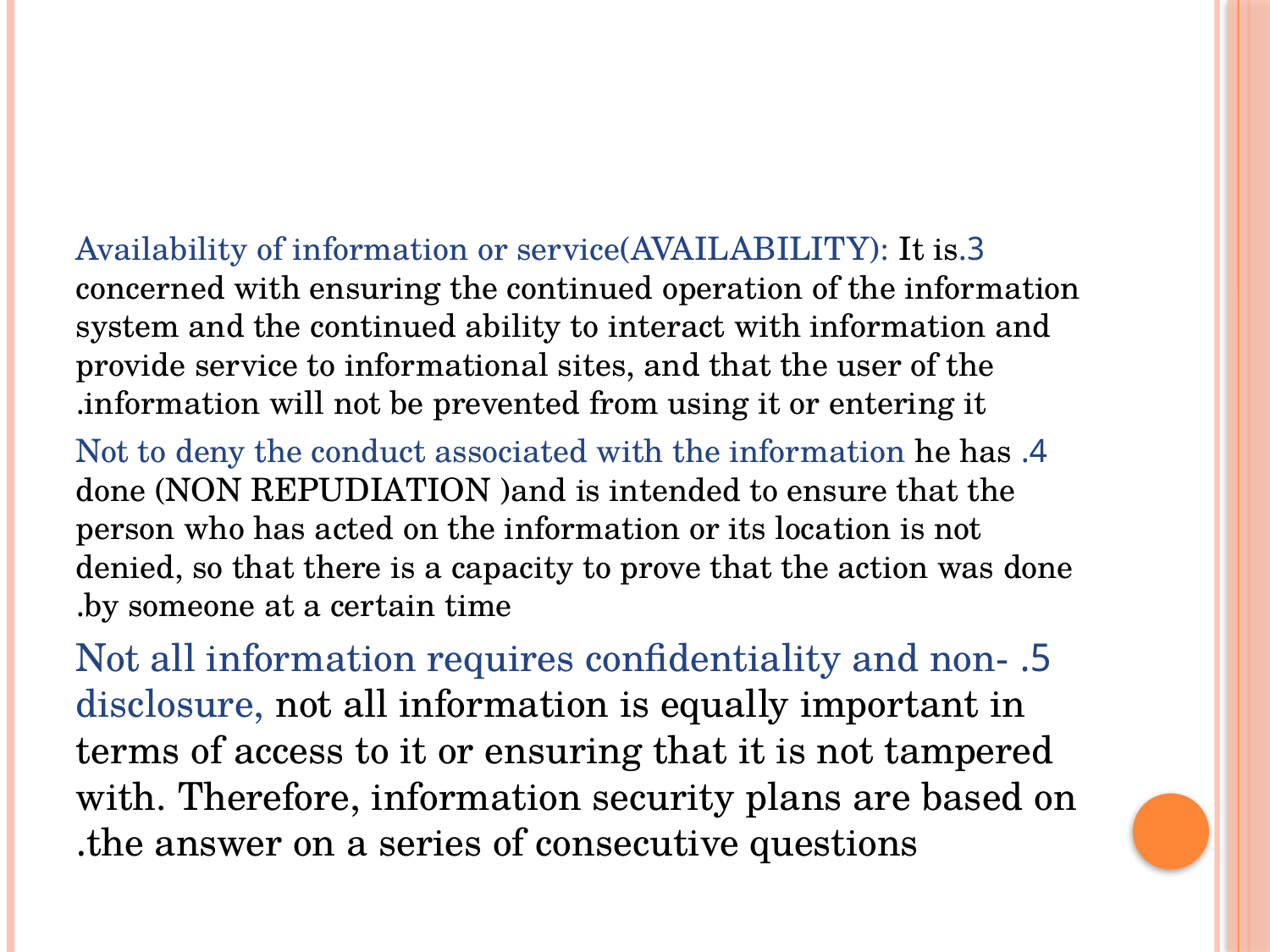

3.Availability of information or service(AVAILABILITY): It is concerned with ensuring the continued operation of the information system and the continued ability to interact with information and provide service to informational sites, and that the user of the information will not be prevented from using it or entering it.
4. Not to deny the conduct associated with the information he has done (NON REPUDIATION )and is intended to ensure that the person who has acted on the information or its location is not denied, so that there is a capacity to prove that the action was done by someone at a certain time.
5. Not all information requires confidentiality and non-disclosure, not all information is equally important in terms of access to it or ensuring that it is not tampered with. Therefore, information security plans are based on the answer on a series of consecutive questions.